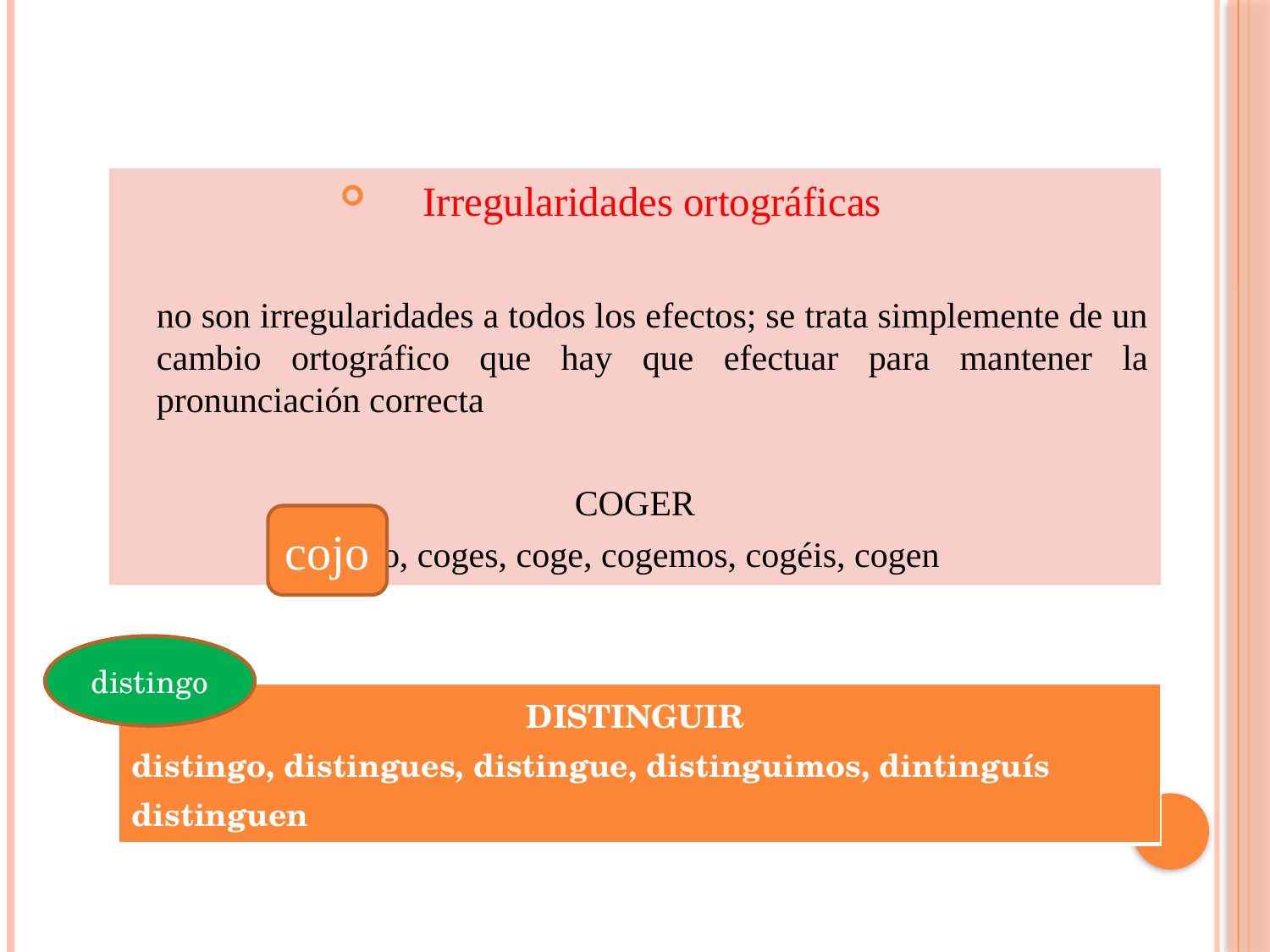

Irregularidades ortográficas

	no son irregularidades a todos los efectos; se trata simplemente de un cambio ortográfico que hay que efectuar para mantener la pronunciación correcta

COGER
Cojo, coges, coge, cogemos, cogéis, cogen

cojo
distingo
| DISTINGUIR distingo, distingues, distingue, distinguimos, dintinguís distinguen |
| --- |